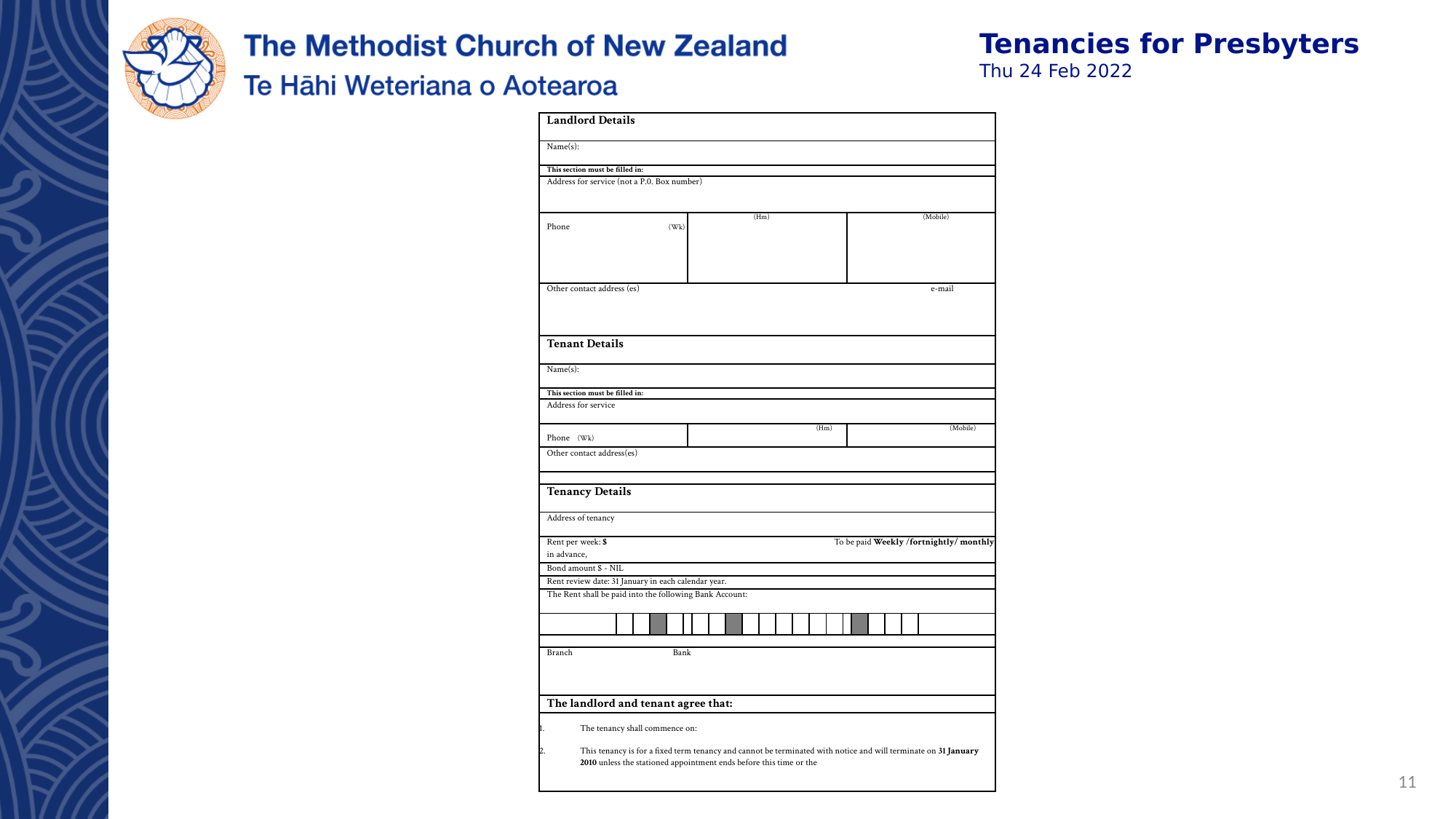

| Landlord Details |  |  |  |  |  |  |  |  |  |  |  |  |  |  |  |  |  |  |  |  |  |  |
| --- | --- | --- | --- | --- | --- | --- | --- | --- | --- | --- | --- | --- | --- | --- | --- | --- | --- | --- | --- | --- | --- | --- |
| Name(s): |  |  |  |  |  |  |  |  |  |  |  |  |  |  |  |  |  |  |  |  |  |  |
| This section must be filled in: |  |  |  |  |  |  |  |  |  |  |  |  |  |  |  |  |  |  |  |  |  |  |
| Address for service (not a P.0. Box number) |  |  |  |  |  |  |  |  |  |  |  |  |  |  |  |  |  |  |  |  |  |  |
| Phone (Wk) |  |  |  |  |  | (Hm) |  |  |  |  |  |  |  |  |  |  | (Mobile) |  |  |  |  |  |
| Other contact address (es) e-mail |  |  |  |  |  |  |  |  |  |  |  |  |  |  |  |  |  |  |  |  |  |  |
| Tenant Details |  |  |  |  |  |  |  |  |  |  |  |  |  |  |  |  |  |  |  |  |  |  |
| Name(s): |  |  |  |  |  |  |  |  |  |  |  |  |  |  |  |  |  |  |  |  |  |  |
| This section must be filled in: |  |  |  |  |  |  |  |  |  |  |  |  |  |  |  |  |  |  |  |  |  |  |
| Address for service |  |  |  |  |  |  |  |  |  |  |  |  |  |  |  |  |  |  |  |  |  |  |
| Phone (Wk) |  |  |  |  |  | (Hm) |  |  |  |  |  |  |  |  |  |  | (Mobile) |  |  |  |  |  |
| Other contact address(es) |  |  |  |  |  |  |  |  |  |  |  |  |  |  |  |  |  |  |  |  |  |  |
|  |  |  |  |  |  |  |  |  |  |  |  |  |  |  |  |  |  |  |  |  |  |  |
| Tenancy Details |  |  |  |  |  |  |  |  |  |  |  |  |  |  |  |  |  |  |  |  |  |  |
| Address of tenancy |  |  |  |  |  |  |  |  |  |  |  |  |  |  |  |  |  |  |  |  |  |  |
| Rent per week: $ To be paid Weekly /fortnightly/ monthly in advance, |  |  |  |  |  |  |  |  |  |  |  |  |  |  |  |  |  |  |  |  |  |  |
| Bond amount $ - NIL |  |  |  |  |  |  |  |  |  |  |  |  |  |  |  |  |  |  |  |  |  |  |
| Rent review date: 31 January in each calendar year. |  |  |  |  |  |  |  |  |  |  |  |  |  |  |  |  |  |  |  |  |  |  |
| The Rent shall be paid into the following Bank Account: |  |  |  |  |  |  |  |  |  |  |  |  |  |  |  |  |  |  |  |  |  |  |
|  |  |  |  |  |  |  |  |  |  |  |  |  |  |  |  |  |  |  |  |  |  |  |
|  |  |  |  |  |  |  |  |  |  |  |  |  |  |  |  |  |  |  |  |  |  |  |
| Branch Bank |  |  |  |  |  |  |  |  |  |  |  |  |  |  |  |  |  |  |  |  |  |  |
| The landlord and tenant agree that: |  |  |  |  |  |  |  |  |  |  |  |  |  |  |  |  |  |  |  |  |  |  |
| The tenancy shall commence on:   This tenancy is for a fixed term tenancy and cannot be terminated with notice and will terminate on 31 January 2010 unless the stationed appointment ends before this time or the |  |  |  |  |  |  |  |  |  |  |  |  |  |  |  |  |  |  |  |  |  |  |
11